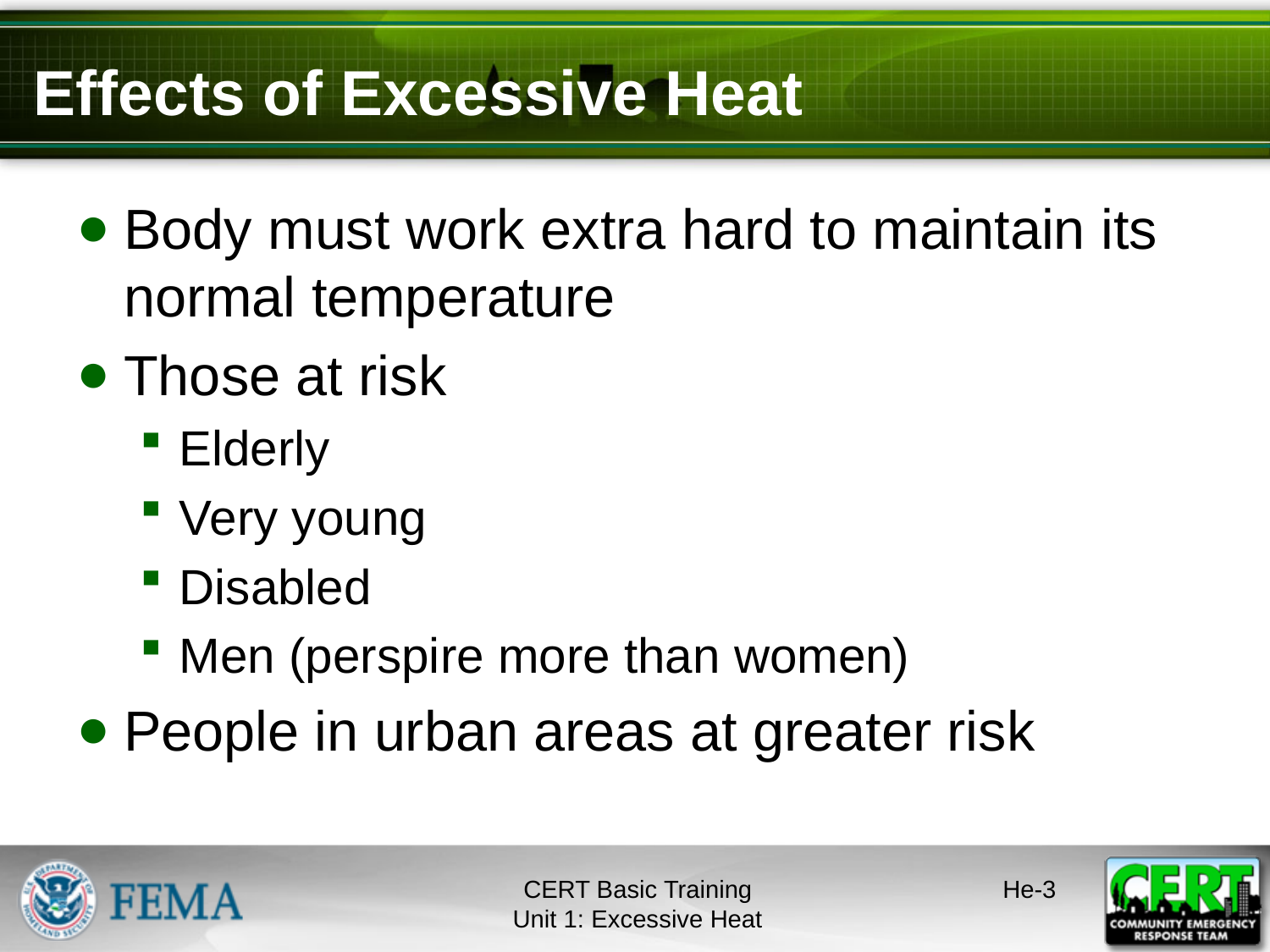

# Effects of Excessive Heat
Body must work extra hard to maintain its normal temperature
Those at risk
Elderly
Very young
Disabled
Men (perspire more than women)
People in urban areas at greater risk
CERT Basic Training
Unit 1: Excessive Heat
He-3